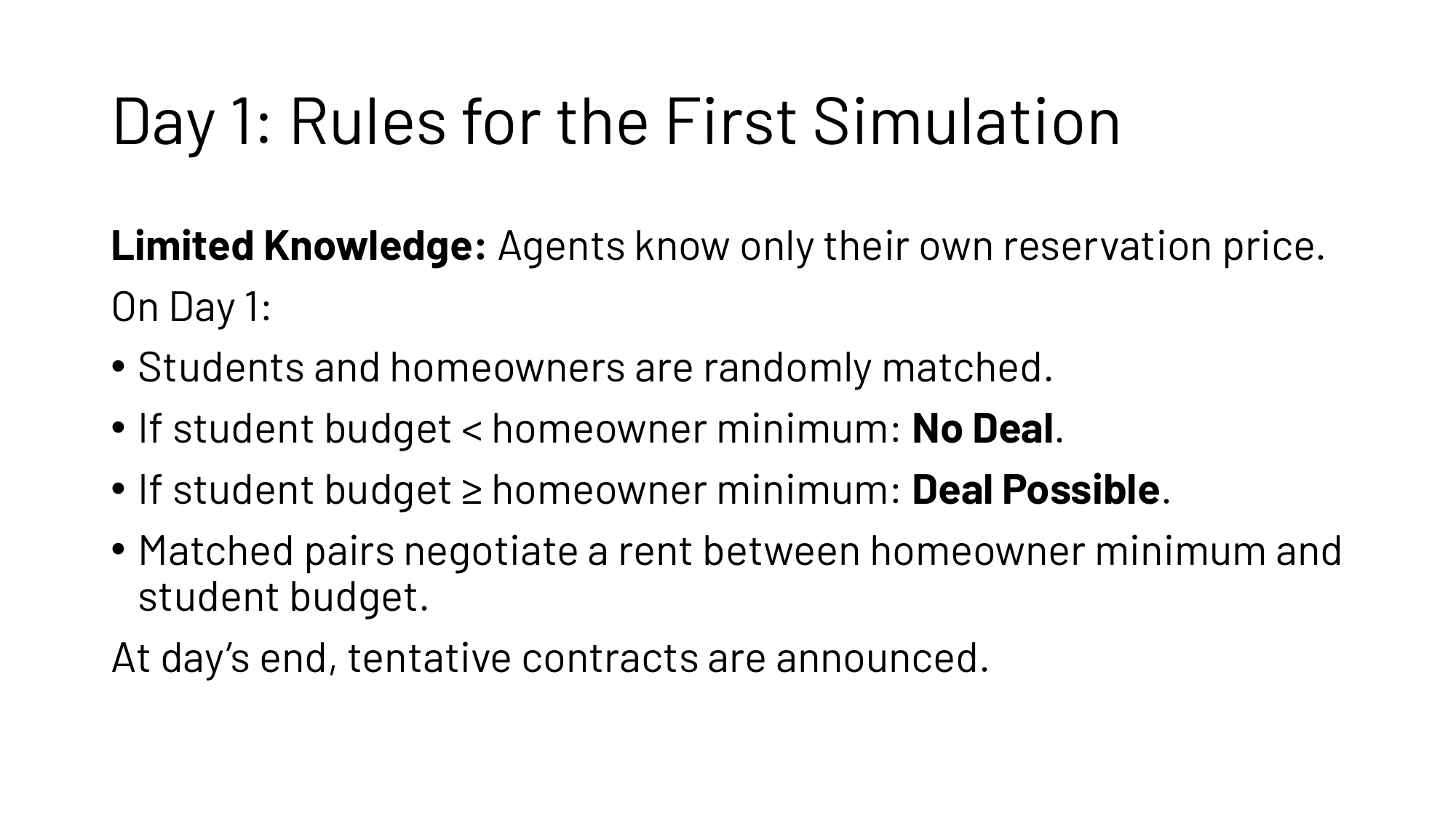

# Day 1: Rules for the First Simulation
Limited Knowledge: Agents know only their own reservation price.
On Day 1:
Students and homeowners are randomly matched.
If student budget < homeowner minimum: No Deal.
If student budget ≥ homeowner minimum: Deal Possible.
Matched pairs negotiate a rent between homeowner minimum and student budget.
At day’s end, tentative contracts are announced.